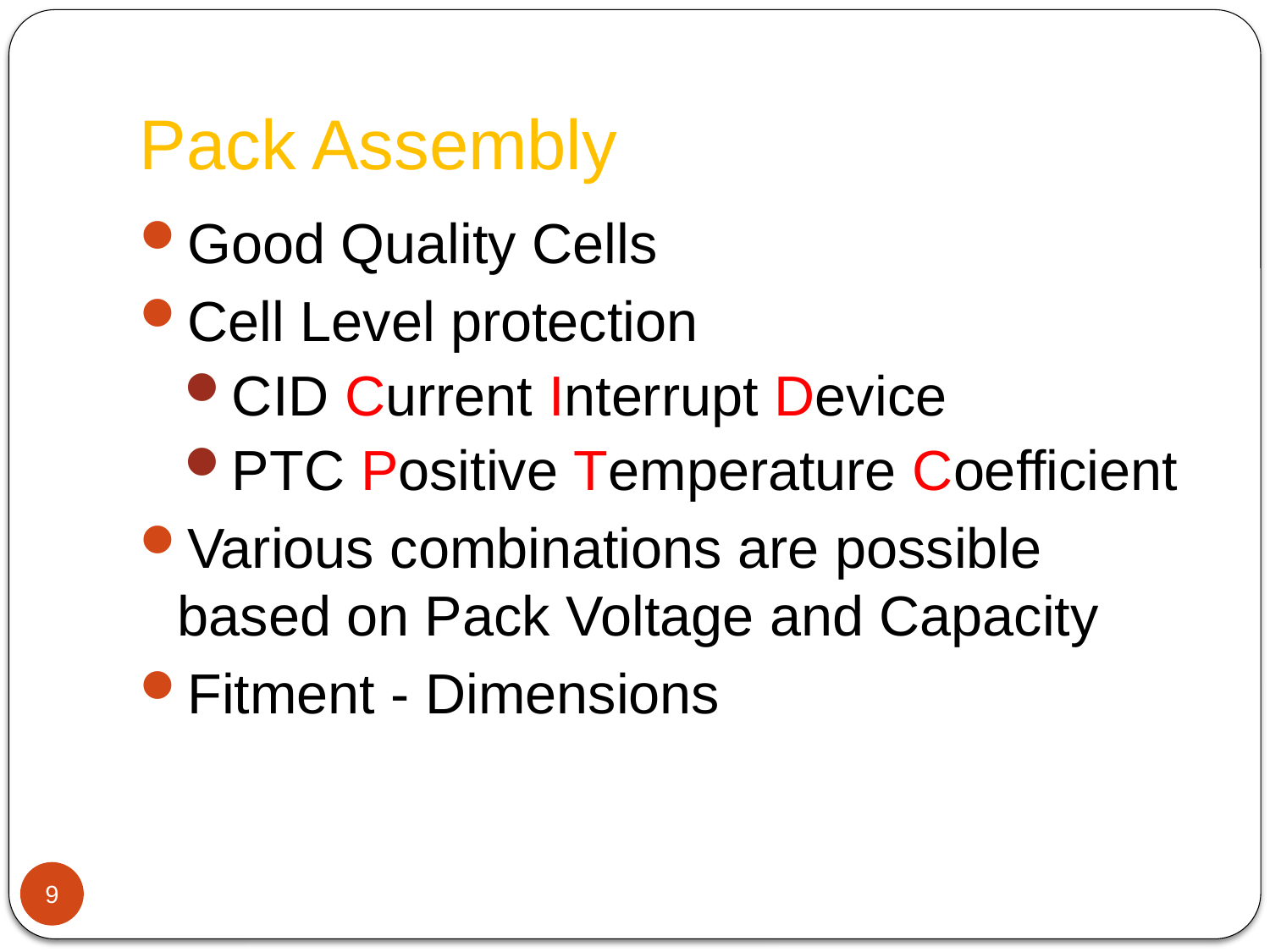

# Pack Assembly
Good Quality Cells
Cell Level protection
CID Current Interrupt Device
PTC Positive Temperature Coefficient
Various combinations are possible based on Pack Voltage and Capacity
Fitment - Dimensions

9